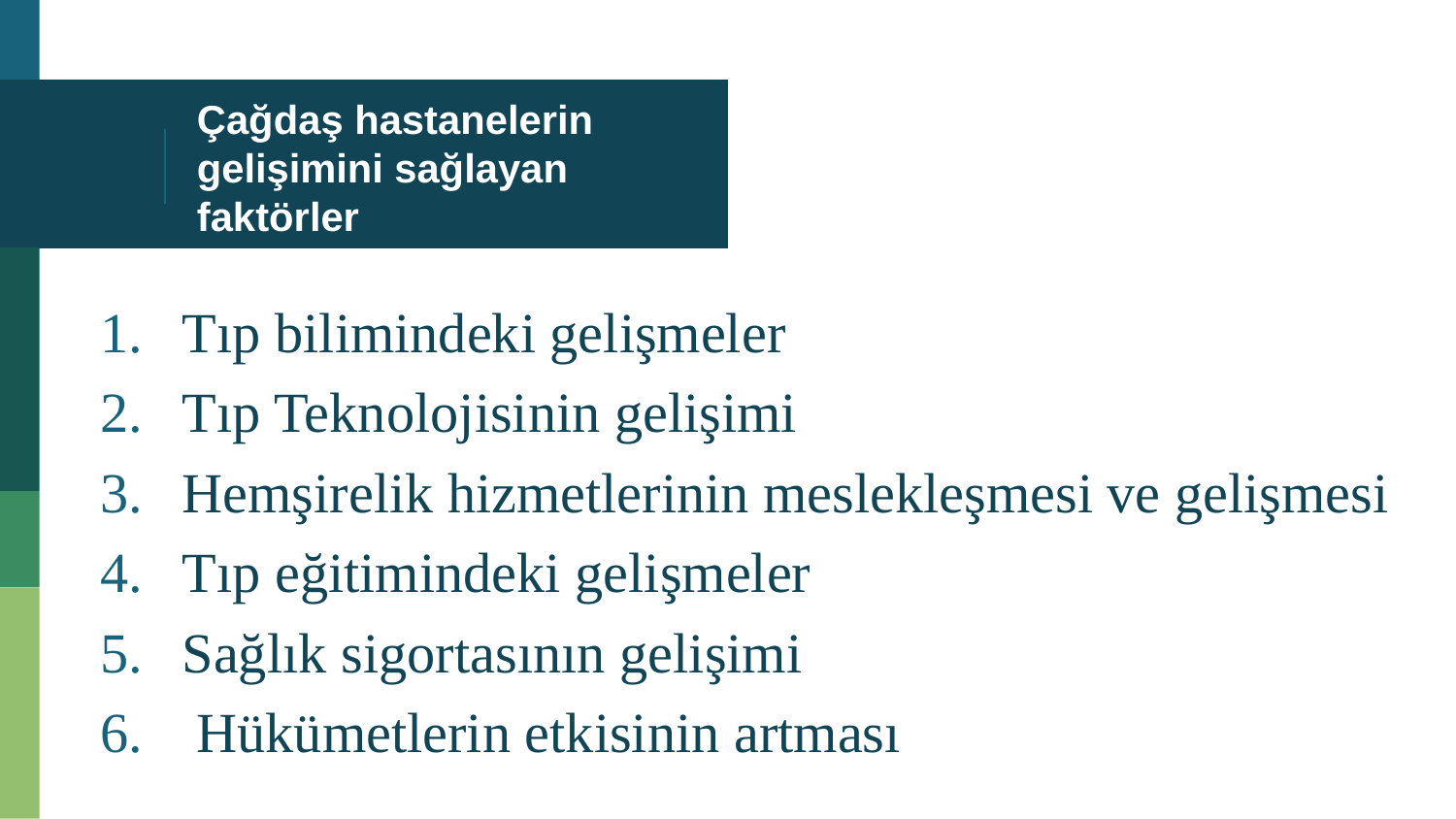

# Çağdaş hastanelerin gelişimini sağlayan faktörler
Tıp bilimindeki gelişmeler
Tıp Teknolojisinin gelişimi
Hemşirelik hizmetlerinin meslekleşmesi ve gelişmesi
Tıp eğitimindeki gelişmeler
Sağlık sigortasının gelişimi
 Hükümetlerin etkisinin artması